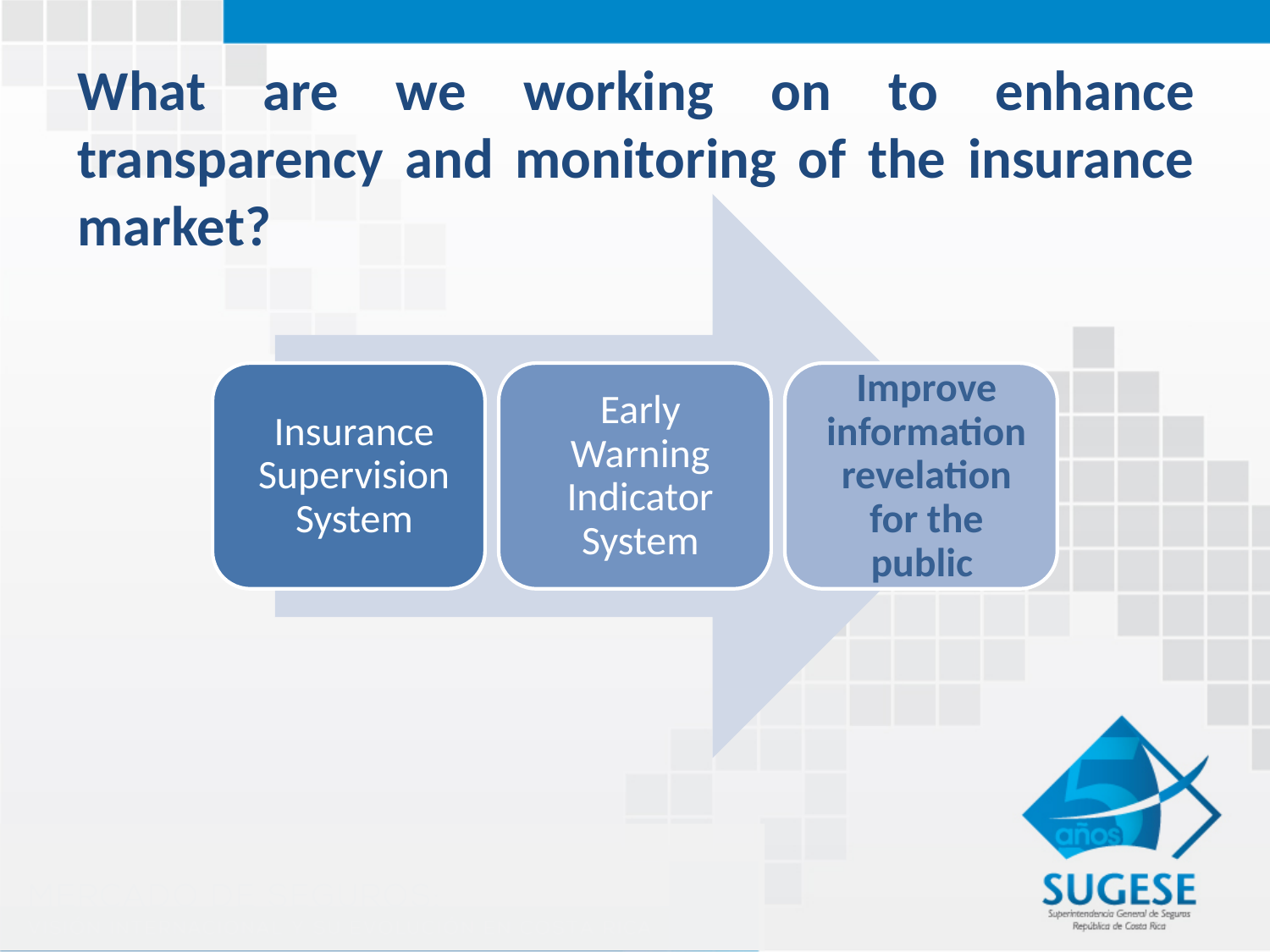

# What are we working on to enhance transparency and monitoring of the insurance market?
Insurance Supervision System
Early Warning Indicator System
Improve information revelation for the public